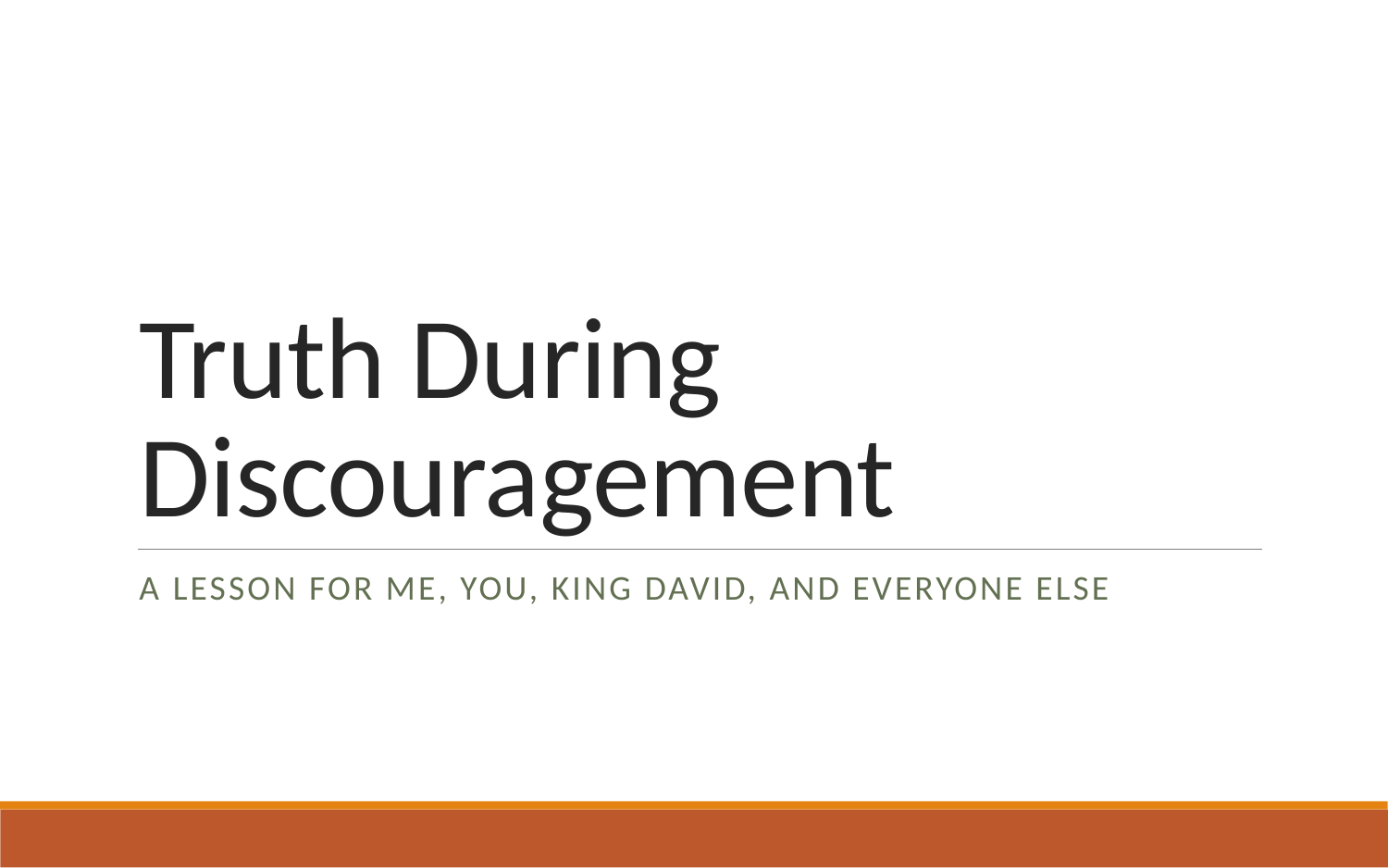

# Truth During Discouragement
A lesson for me, you, King David, and everyone else